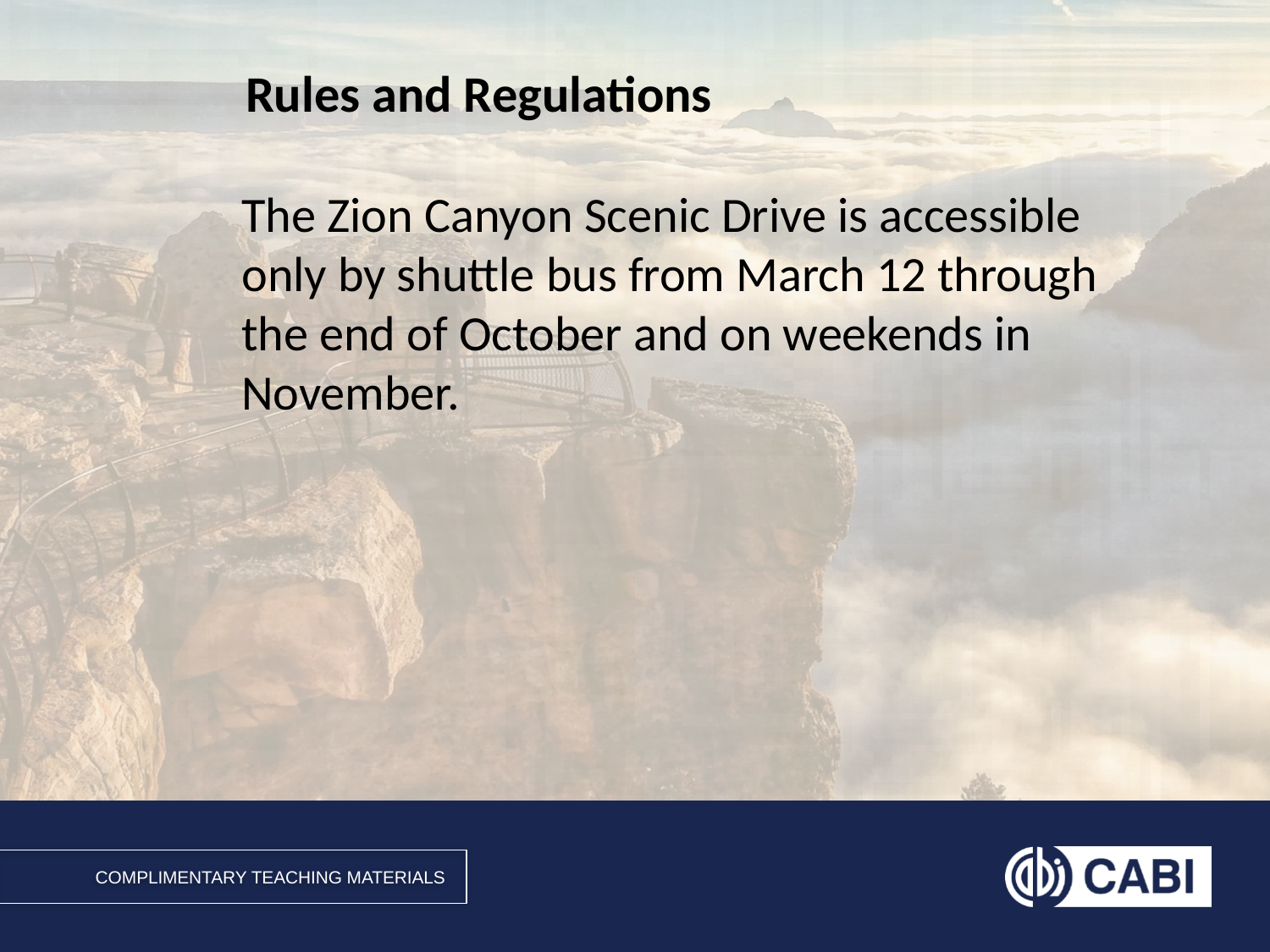

# Rules and Regulations
The Zion Canyon Scenic Drive is accessible only by shuttle bus from March 12 through the end of October and on weekends in November.